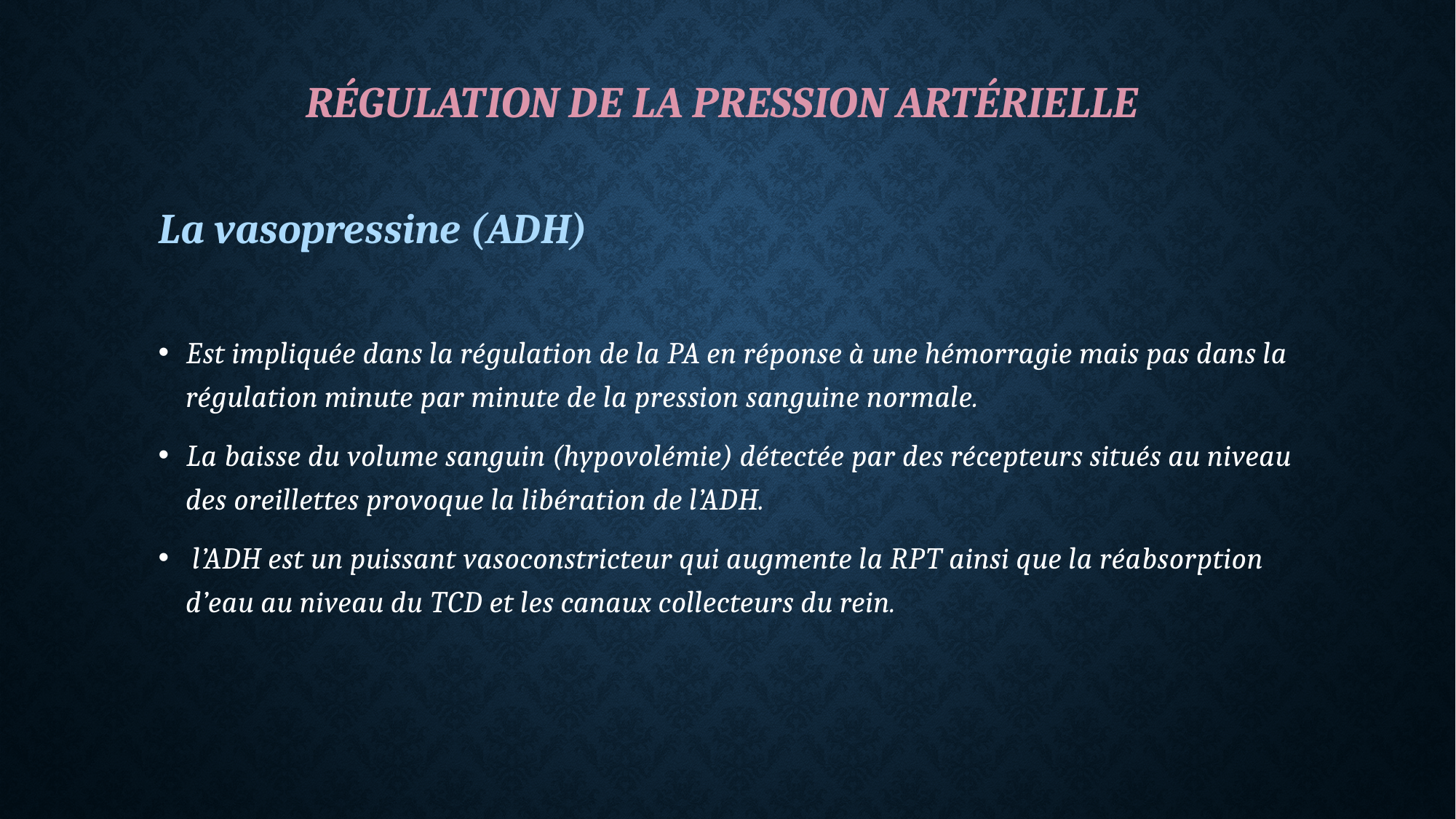

# Régulation de la pression artérielle
La vasopressine (ADH)

Est impliquée dans la régulation de la PA en réponse à une hémorragie mais pas dans la régulation minute par minute de la pression sanguine normale.
La baisse du volume sanguin (hypovolémie) détectée par des récepteurs situés au niveau des oreillettes provoque la libération de l’ADH.
 l’ADH est un puissant vasoconstricteur qui augmente la RPT ainsi que la réabsorption d’eau au niveau du TCD et les canaux collecteurs du rein.